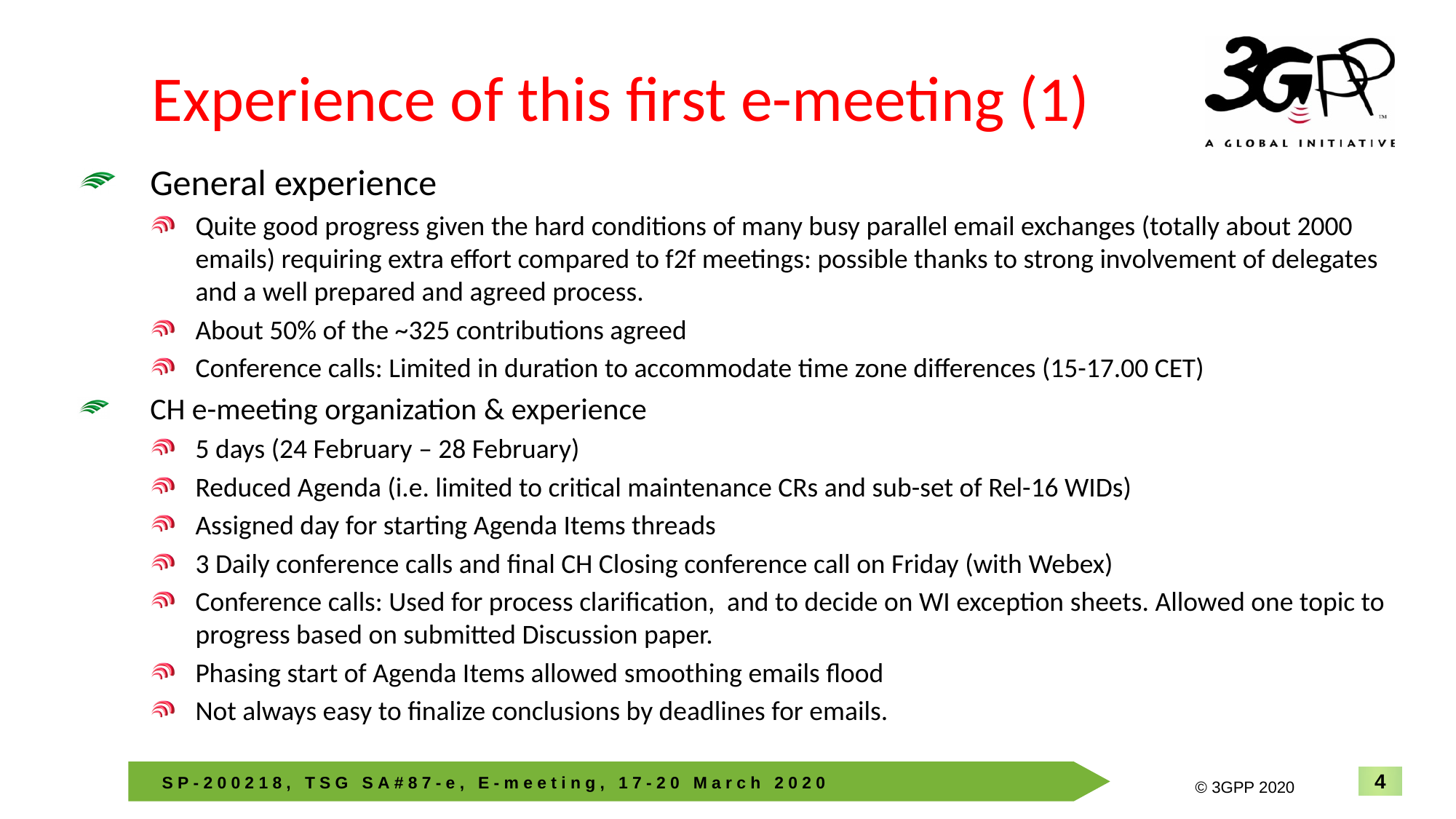

# Experience of this first e-meeting (1)
General experience
Quite good progress given the hard conditions of many busy parallel email exchanges (totally about 2000 emails) requiring extra effort compared to f2f meetings: possible thanks to strong involvement of delegates and a well prepared and agreed process.
About 50% of the ~325 contributions agreed
Conference calls: Limited in duration to accommodate time zone differences (15-17.00 CET)
CH e-meeting organization & experience
5 days (24 February – 28 February)
Reduced Agenda (i.e. limited to critical maintenance CRs and sub-set of Rel-16 WIDs)
Assigned day for starting Agenda Items threads
3 Daily conference calls and final CH Closing conference call on Friday (with Webex)
Conference calls: Used for process clarification,  and to decide on WI exception sheets. Allowed one topic to progress based on submitted Discussion paper.
Phasing start of Agenda Items allowed smoothing emails flood
Not always easy to finalize conclusions by deadlines for emails.